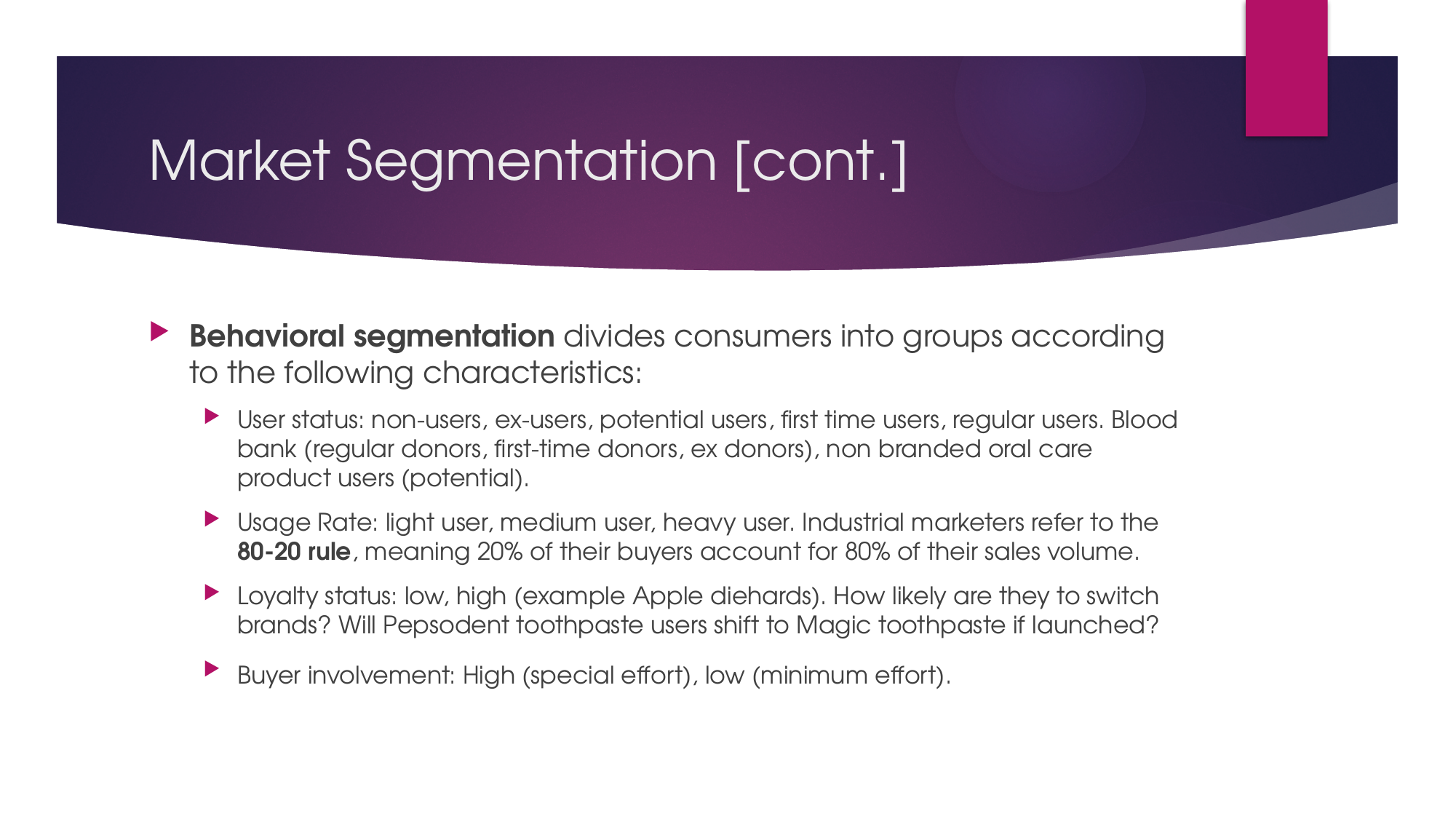

# Market Segmentation [cont.]
Behavioral segmentation divides consumers into groups according to the following characteristics:
User status: non-users, ex-users, potential users, first time users, regular users. Blood bank (regular donors, first-time donors, ex donors), non branded oral care product users (potential).
Usage Rate: light user, medium user, heavy user. Industrial marketers refer to the 80-20 rule, meaning 20% of their buyers account for 80% of their sales volume.
Loyalty status: low, high (example Apple diehards). How likely are they to switch brands? Will Pepsodent toothpaste users shift to Magic toothpaste if launched?
Buyer involvement: High (special effort), low (minimum effort).